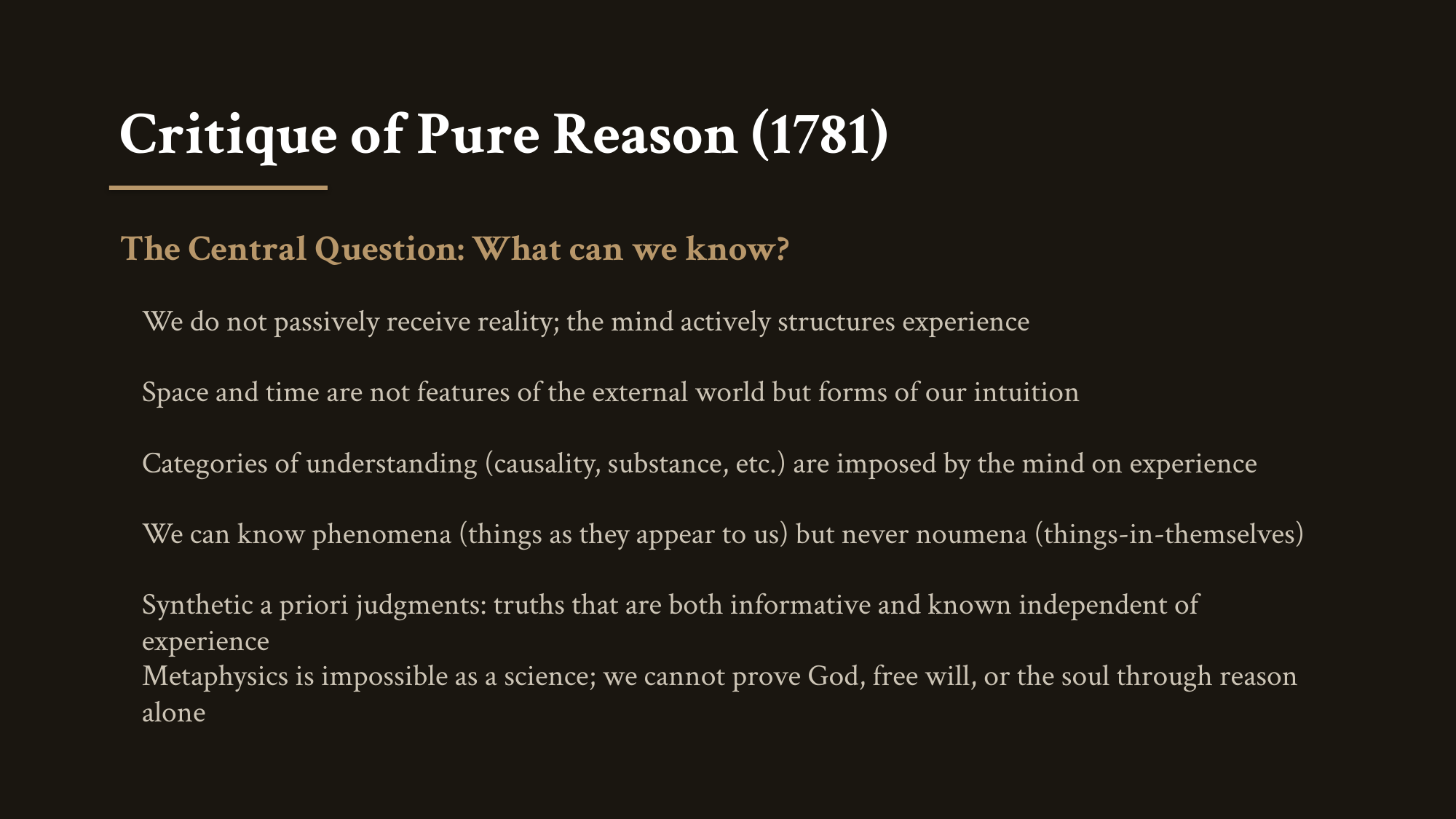

Critique of Pure Reason (1781)

The Central Question: What can we know?
We do not passively receive reality; the mind actively structures experience
Space and time are not features of the external world but forms of our intuition
Categories of understanding (causality, substance, etc.) are imposed by the mind on experience
We can know phenomena (things as they appear to us) but never noumena (things-in-themselves)
Synthetic a priori judgments: truths that are both informative and known independent of experience
Metaphysics is impossible as a science; we cannot prove God, free will, or the soul through reason alone